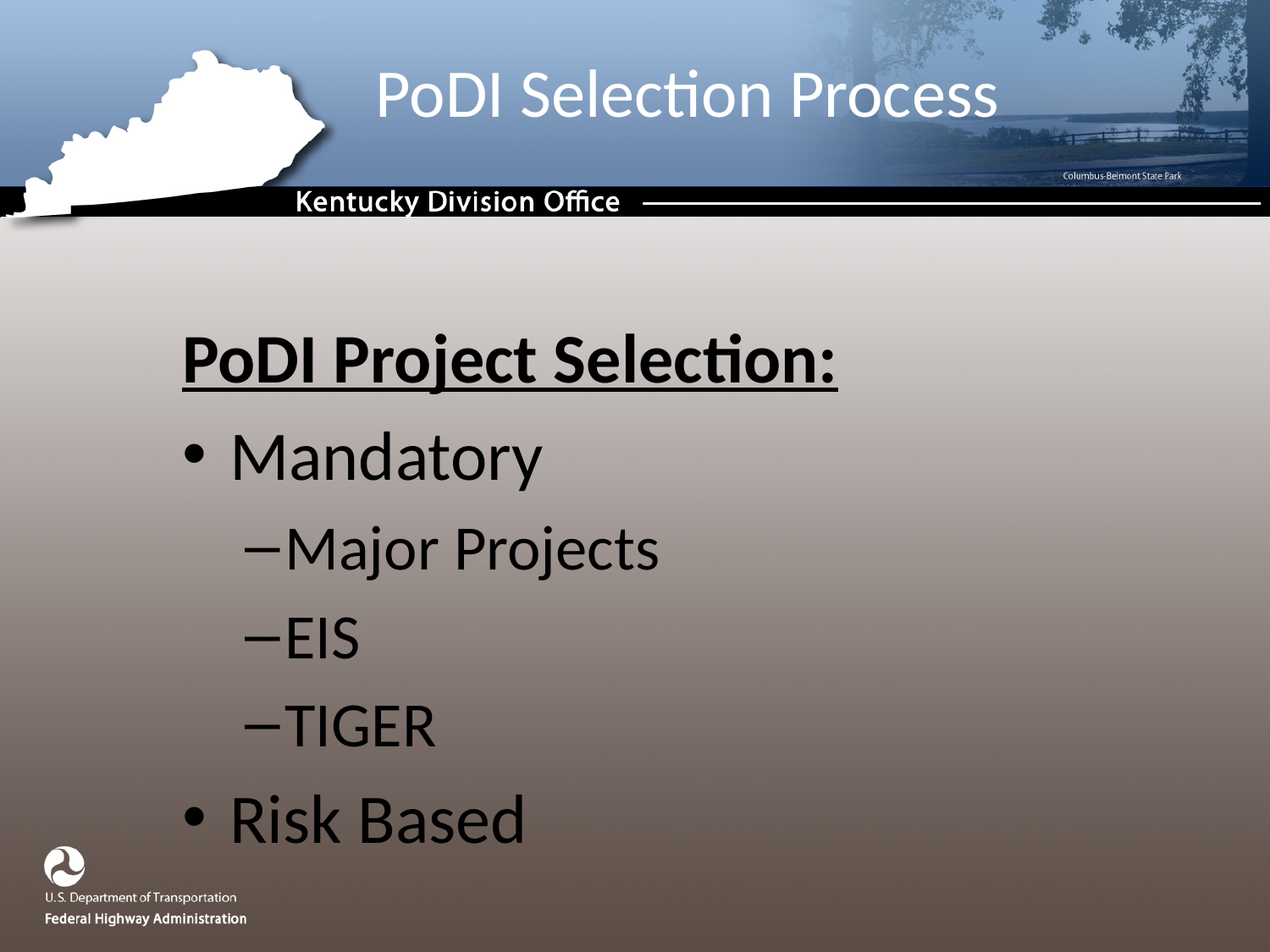

# PoDI Selection Process
PoDI Project Selection:
Mandatory
Major Projects
EIS
TIGER
Risk Based